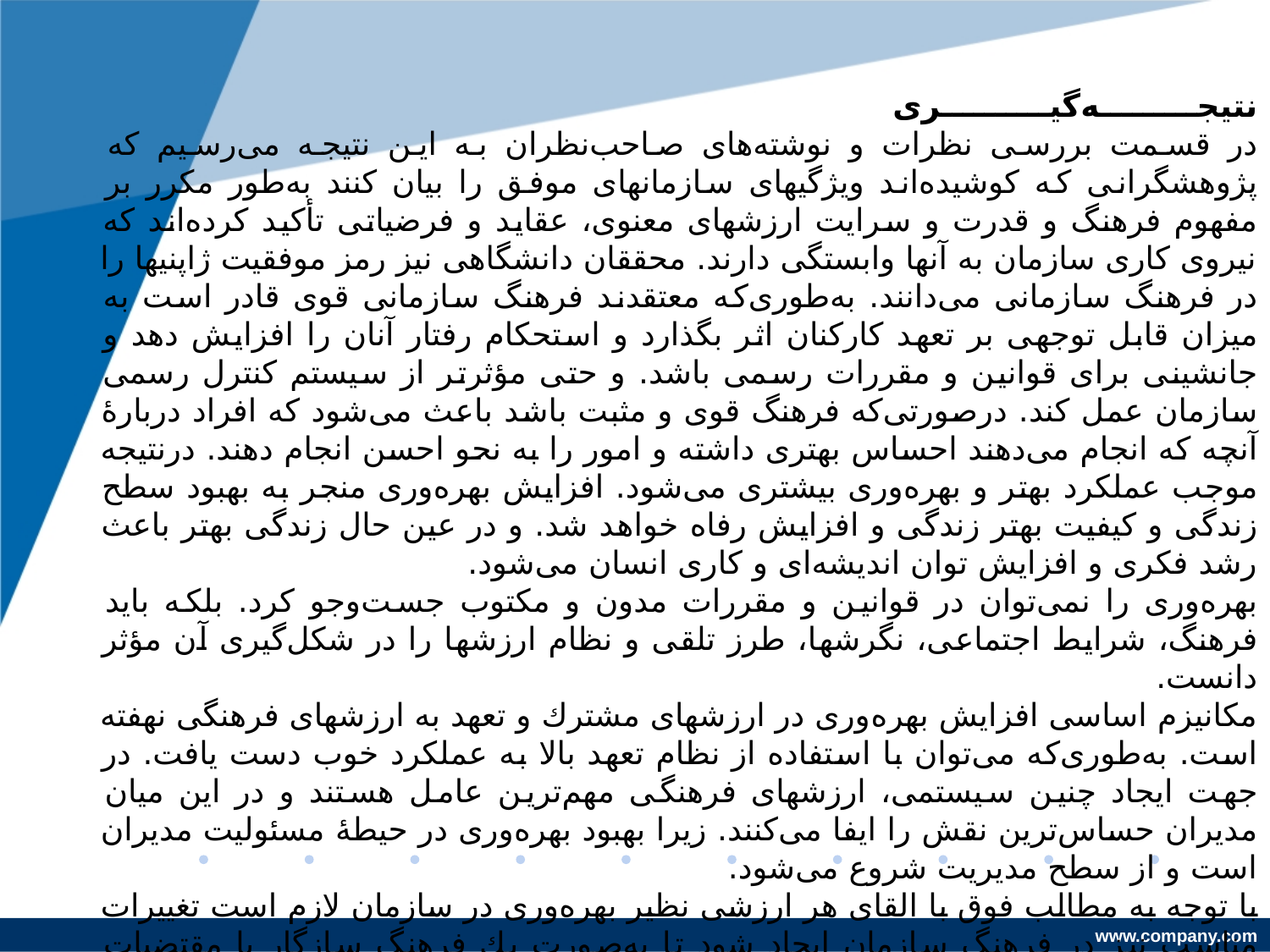

نتیجـــــــــه‌گیــــــــــری
در قسمت بررسی نظرات و نوشته‌های صاحب‌نظران به این نتیجه می‌رسیم كه پژوهشگرانی كه كوشیده‌اند ویژگیهای سازمانهای موفق را بیان كنند به‌طور مكرر بر مفهوم فرهنگ و قدرت و سرایت ارزشهای معنوی، عقاید و فرضیاتی تأكید كرده‌اند كه نیروی كاری سازمان به آنها وابستگی دارند. محققان دانشگاهی نیز رمز موفقیت ژاپنیها را در فرهنگ سازمانی می‌دانند. به‌طوری‌كه معتقدند فرهنگ سازمانی قوی قادر است به میزان قابل توجهی بر تعهد كاركنان اثر بگذارد و استحكام رفتار آنان را افزایش دهد و جانشینی برای قوانین و مقررات رسمی باشد. و حتی مؤثرتر از سیستم كنترل رسمی سازمان عمل كند. درصورتی‌كه فرهنگ قوی و مثبت باشد باعث می‌شود كه افراد دربارۀ آنچه كه انجام می‌دهند احساس بهتری داشته و امور را به نحو احسن انجام دهند. درنتیجه موجب عملكرد بهتر و بهره‌وری بیشتری می‌شود. افزایش بهره‌وری منجر به بهبود سطح زندگی و كیفیت بهتر زندگی و افزایش رفاه خواهد شد. و در عین حال زندگی بهتر باعث رشد فكری و افزایش توان اندیشه‌ای و كاری انسان می‌شود.
بهره‌وری را نمی‌توان در قوانین و مقررات مدون و مكتوب جست‌وجو كرد. بلكه باید فرهنگ، شرایط اجتماعی، نگرشها، طرز تلقی و نظام ارزشها را در شكل‌گیری آن مؤثر دانست.
مكانیزم اساسی افزایش بهره‌وری در ارزشهای مشترك و تعهد به ارزشهای فرهنگی نهفته است. به‌طوری‌كه می‌توان با استفاده از نظام تعهد بالا به عملكرد خوب دست یافت. در جهت ایجاد چنین سیستمی، ارزشهای فرهنگی مهم‌ترین عامل هستند و در این میان مدیران حساس‌ترین نقش را ایفا می‌كنند. زیرا بهبود بهره‌وری در حیطۀ مسئولیت مدیران است و از سطح مدیریت شروع می‌شود.
با توجه به مطالب فوق با القای هر ارزشی نظیر بهره‌وری در سازمان لازم است تغییرات مناسب نیز در فرهنگ سازمان ایجاد شود تا به‌صورت یك فرهنگ سازگار با مقتضیات سازمانی جدید درآید. از این‌رو مدیران باید فرهنگ موجود در سازمانهای خود را تجزیه و تحلیل كنند، سازمان مطلوب و مورد نظر خود را تعریف كرده و فرهنگ و ارزشهای مناسبی كه اهداف آنها را حمایت كند مشخص و سپس ایجاد نمایند. و در مواقع مورد لزوم برای طرد و یا اصلاح بعضی از فرهنگهای رایج سازمانی راه حلهای مناسبی را انتخاب نمایند